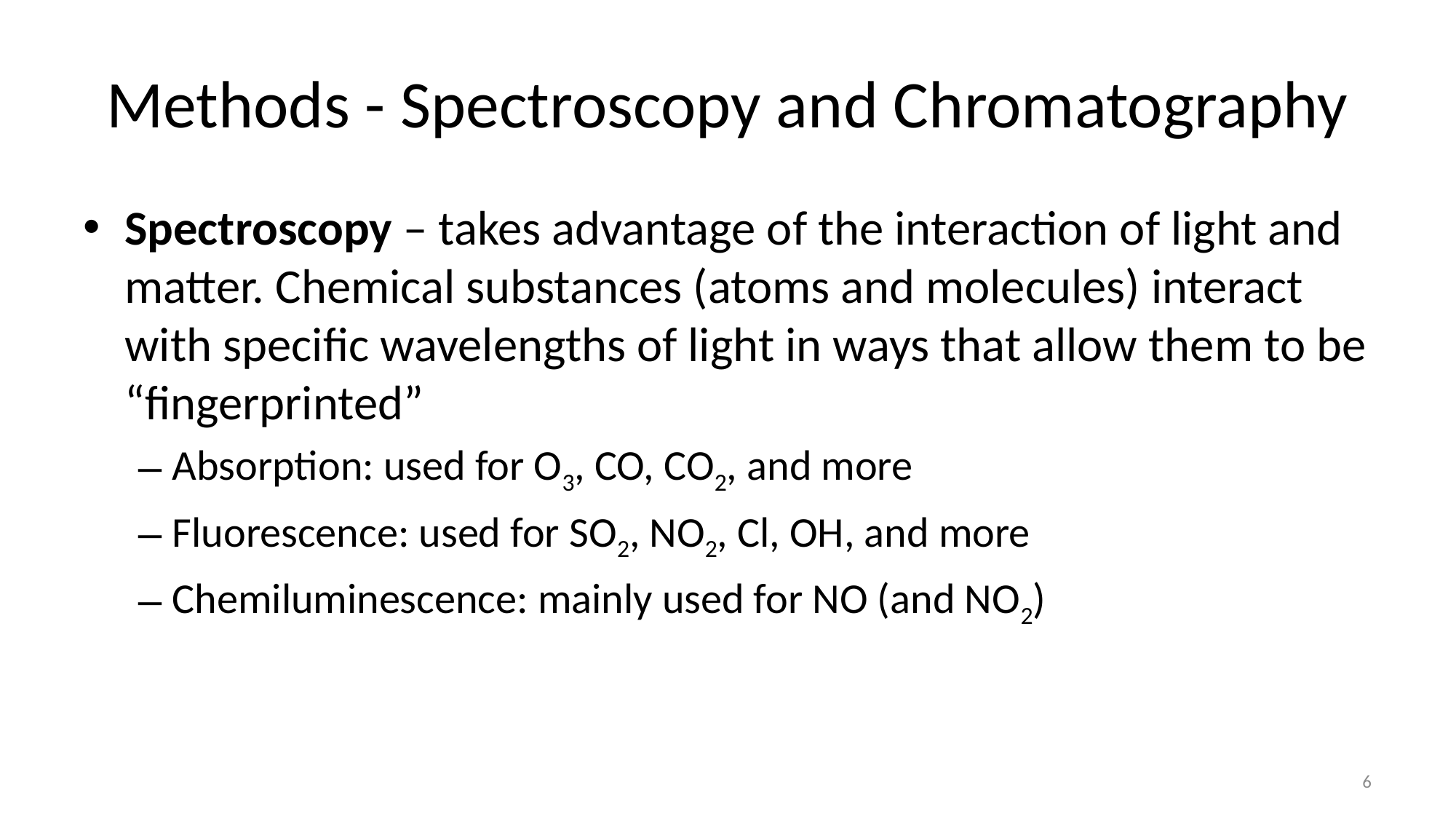

# Methods - Spectroscopy and Chromatography
Spectroscopy – takes advantage of the interaction of light and matter. Chemical substances (atoms and molecules) interact with specific wavelengths of light in ways that allow them to be “fingerprinted”
Absorption: used for O3, CO, CO2, and more
Fluorescence: used for SO2, NO2, Cl, OH, and more
Chemiluminescence: mainly used for NO (and NO2)
6